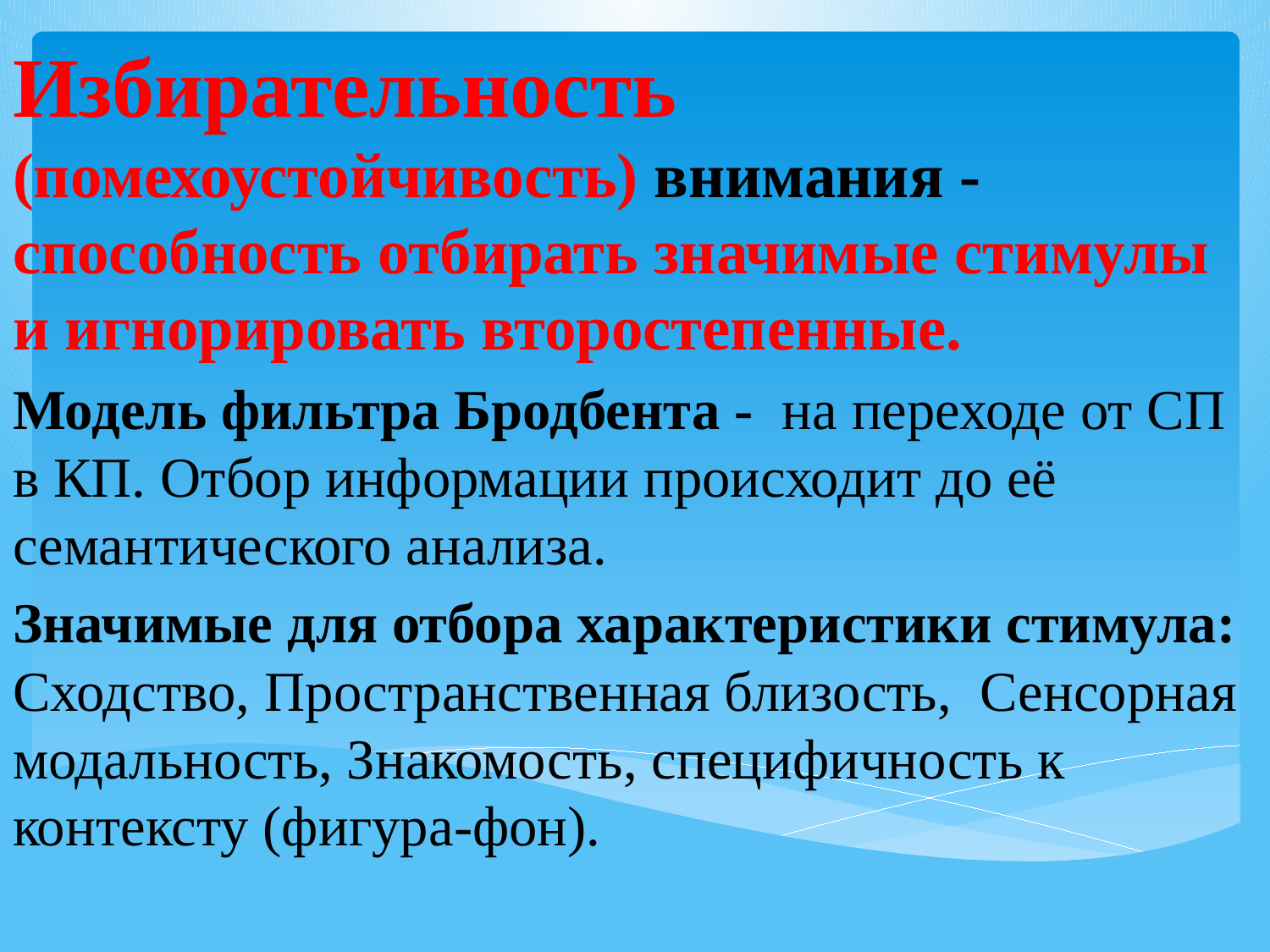

Избирательность (помехоустойчивость) внимания - способность отбирать значимые стимулы и игнорировать второстепенные.
Модель фильтра Бродбента -  на переходе от СП в КП. Отбор информации происходит до её семантического анализа.
Значимые для отбора характеристики стимула: Сходство, Пространственная близость,  Сенсорная модальность, Знакомость, специфичность к контексту (фигура-фон).